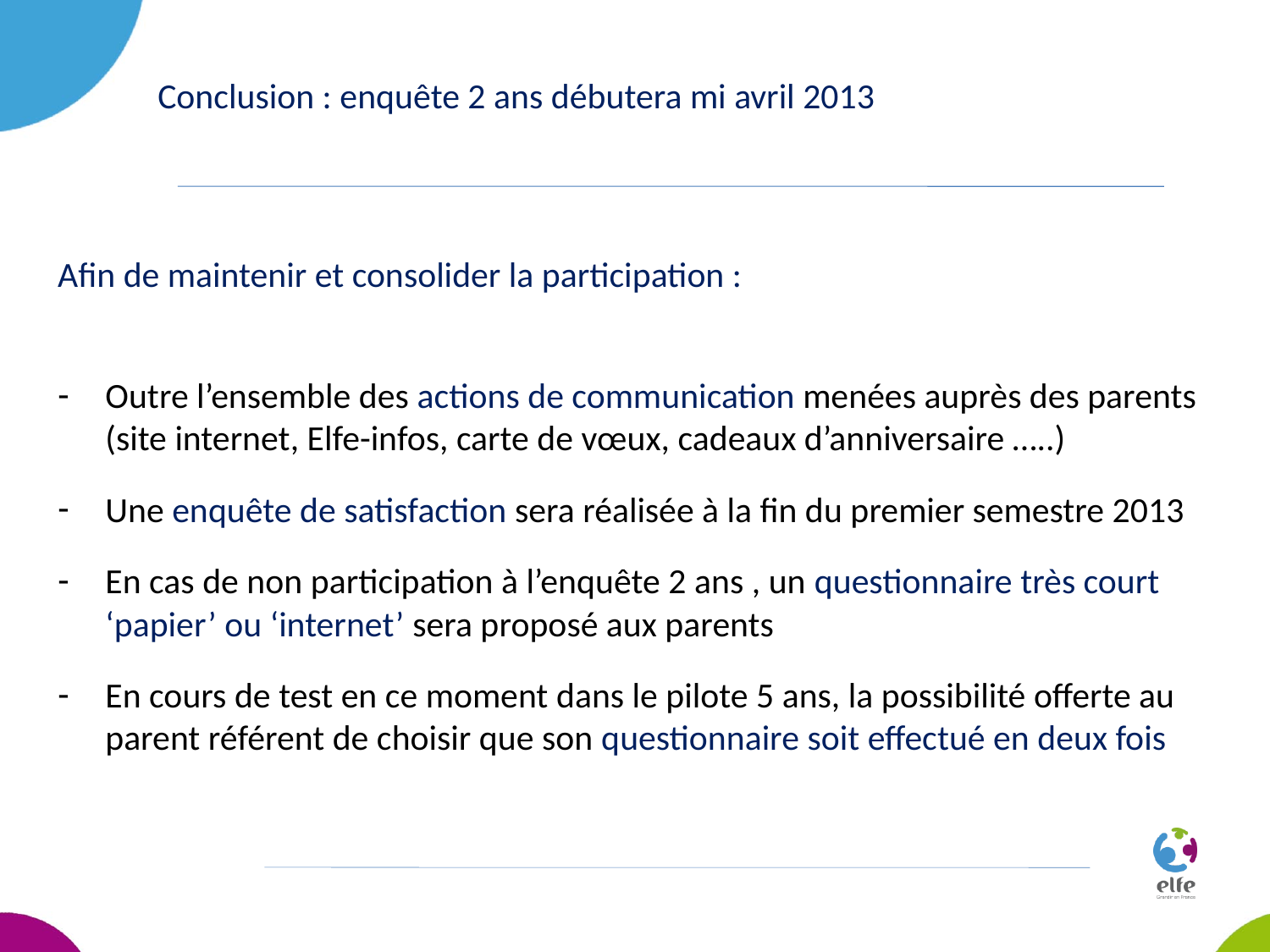

# Conclusion : enquête 2 ans débutera mi avril 2013

Afin de maintenir et consolider la participation :

Outre l’ensemble des actions de communication menées auprès des parents (site internet, Elfe-infos, carte de vœux, cadeaux d’anniversaire …..)

Une enquête de satisfaction sera réalisée à la fin du premier semestre 2013

En cas de non participation à l’enquête 2 ans , un questionnaire très court  ‘papier’ ou ‘internet’ sera proposé aux parents

En cours de test en ce moment dans le pilote 5 ans, la possibilité offerte au parent référent de choisir que son questionnaire soit effectué en deux fois